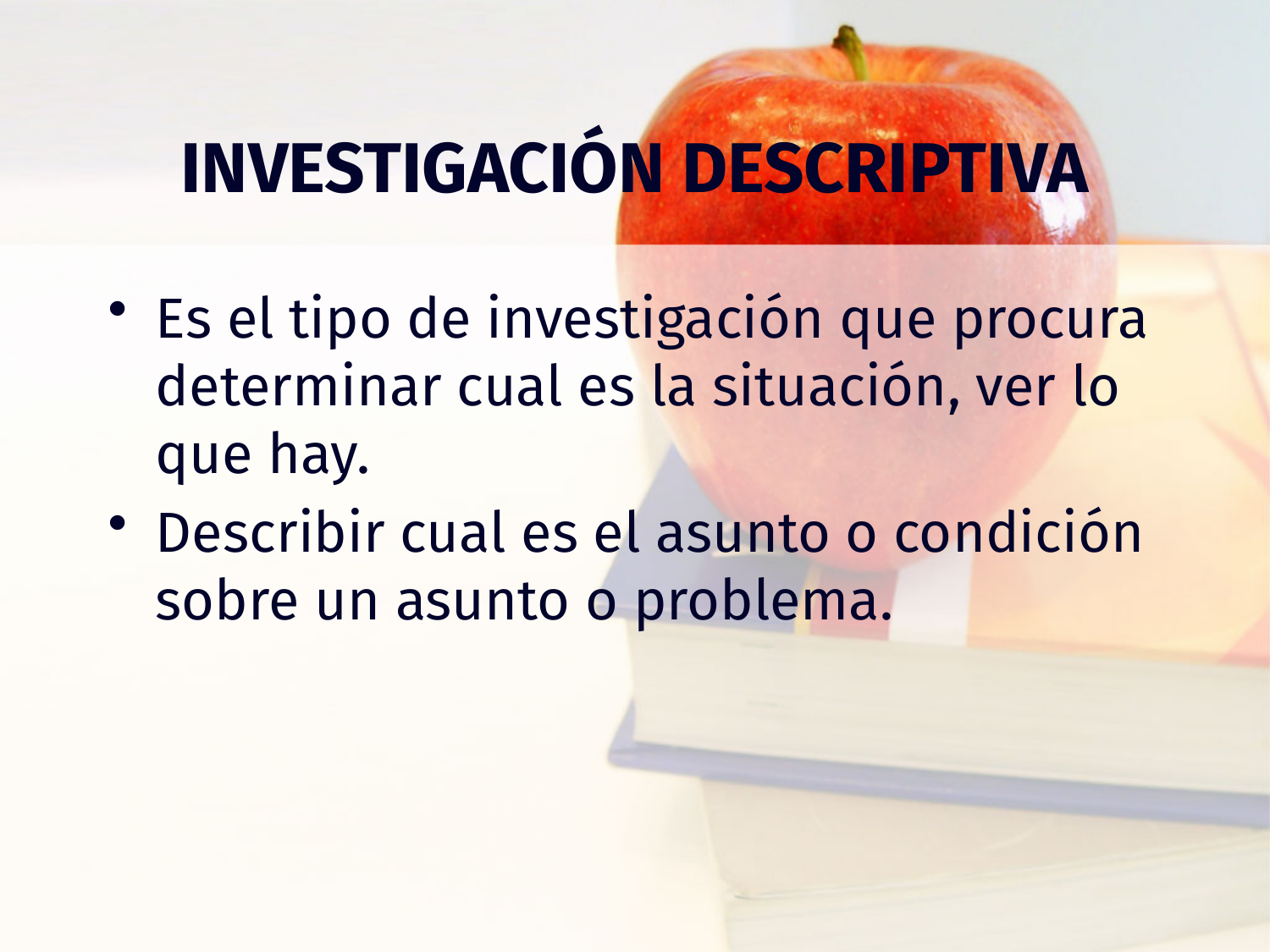

# INVESTIGACIÓN DESCRIPTIVA
Es el tipo de investigación que procura determinar cual es la situación, ver lo que hay.
Describir cual es el asunto o condición sobre un asunto o problema.